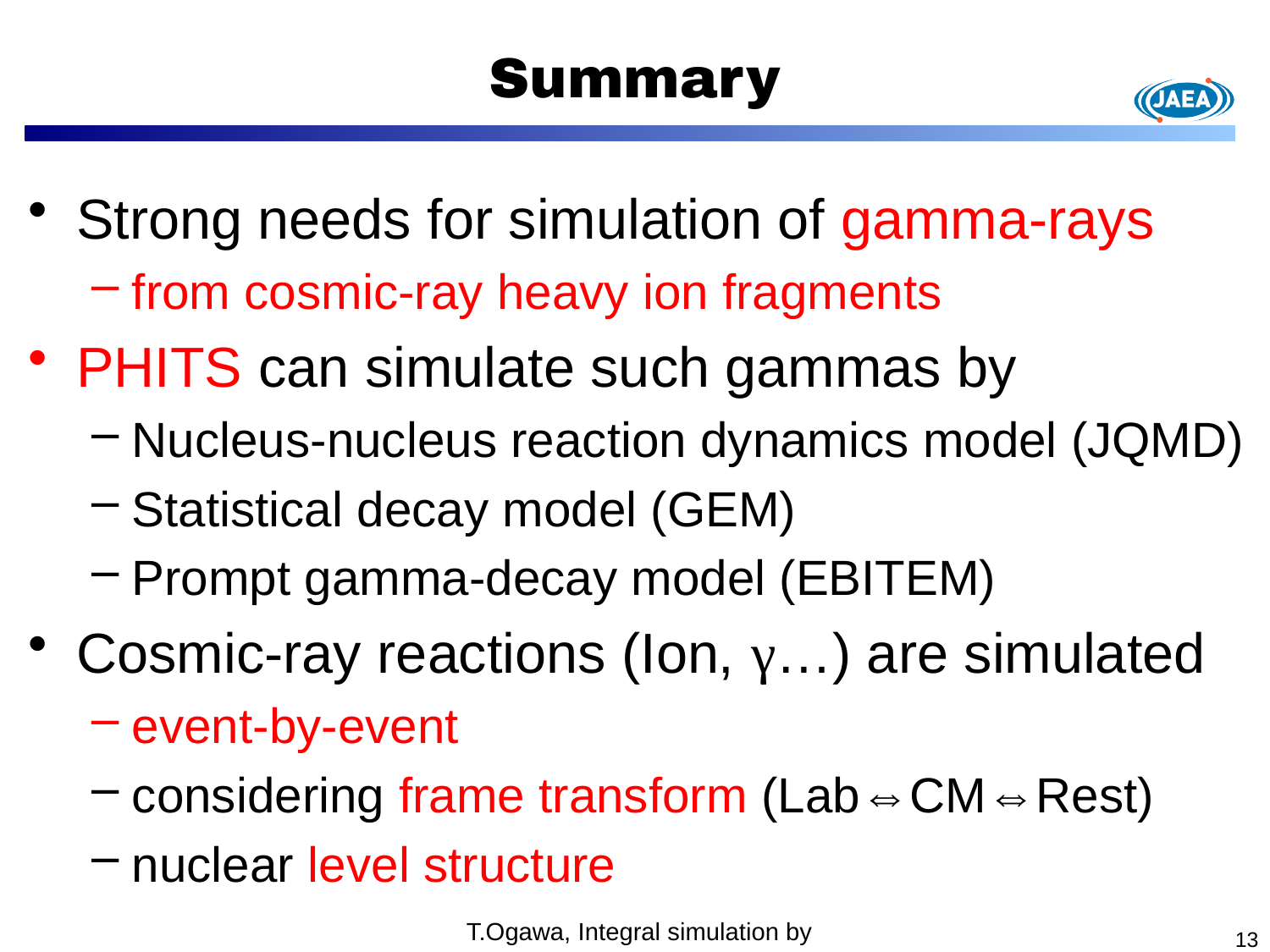

# Summary
Strong needs for simulation of gamma-rays
from cosmic-ray heavy ion fragments
PHITS can simulate such gammas by
Nucleus-nucleus reaction dynamics model (JQMD)
Statistical decay model (GEM)
Prompt gamma-decay model (EBITEM)
Cosmic-ray reactions (Ion, γ…) are simulated
event-by-event
considering frame transform (Lab⇔CM⇔Rest)
nuclear level structure
T.Ogawa, Integral simulation by PHITS
13